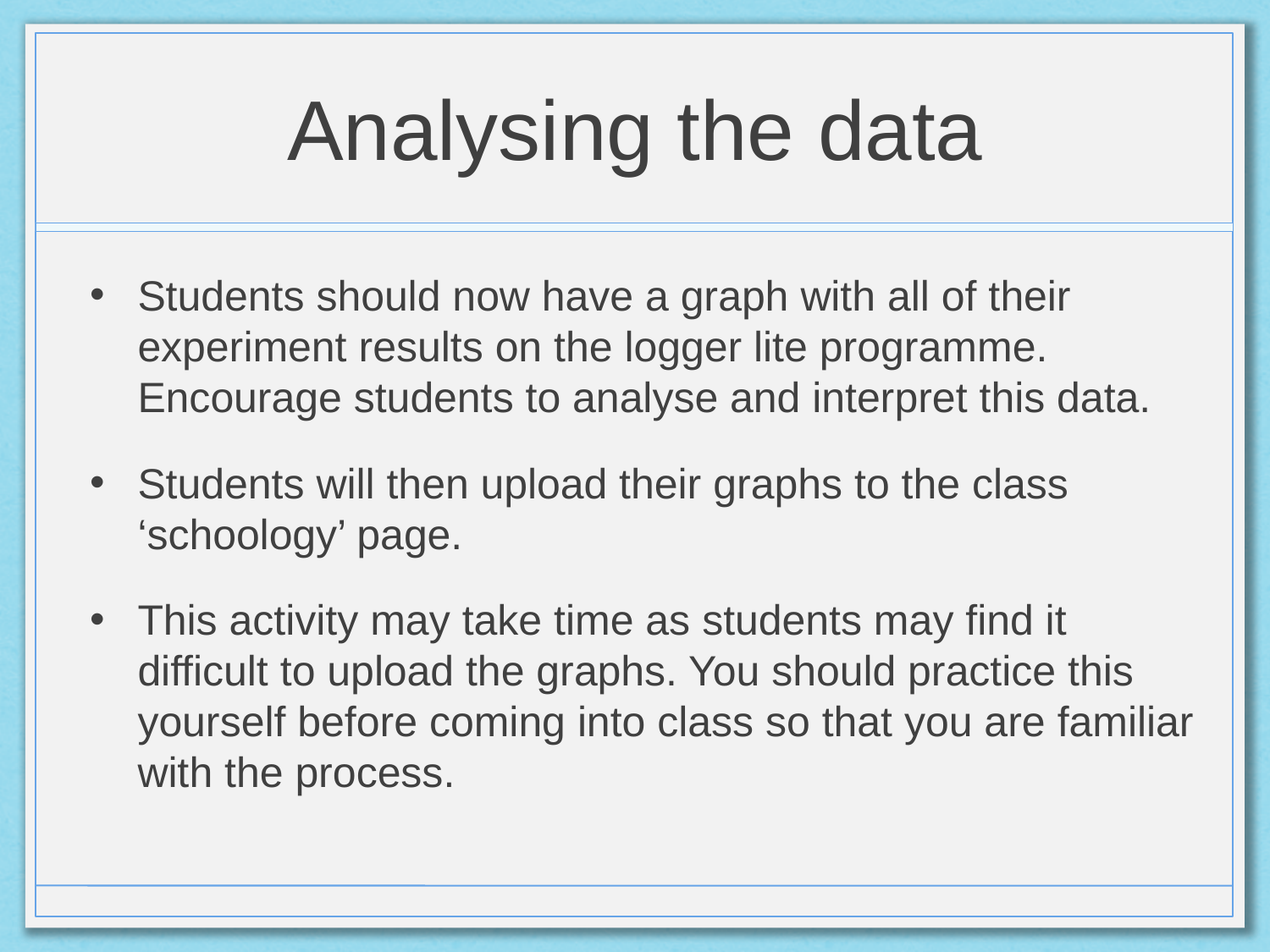

# Analysing the data
Students should now have a graph with all of their experiment results on the logger lite programme. Encourage students to analyse and interpret this data.
Students will then upload their graphs to the class ‘schoology’ page.
This activity may take time as students may find it difficult to upload the graphs. You should practice this yourself before coming into class so that you are familiar with the process.